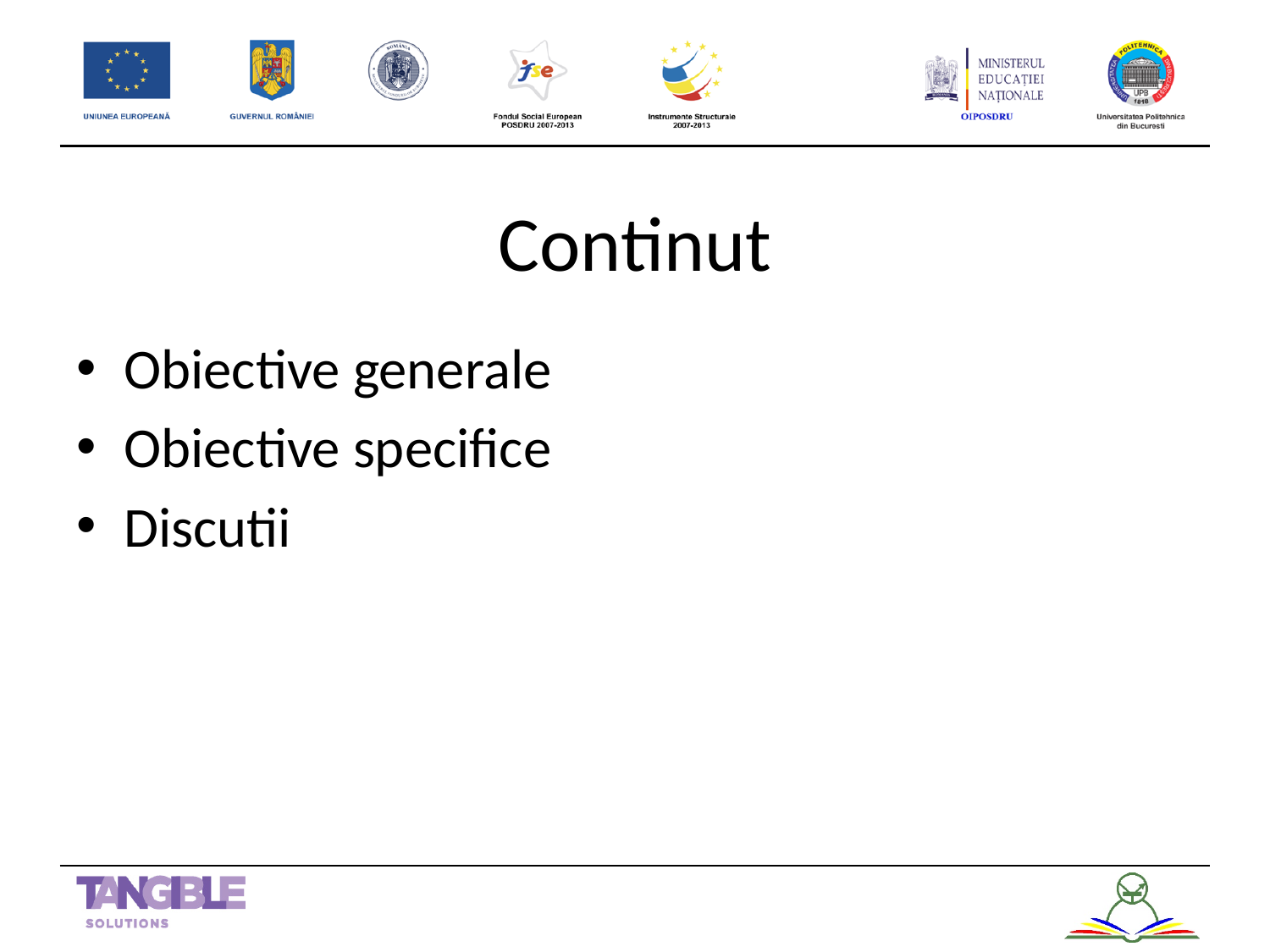

# Continut
Obiective generale
Obiective specifice
Discutii